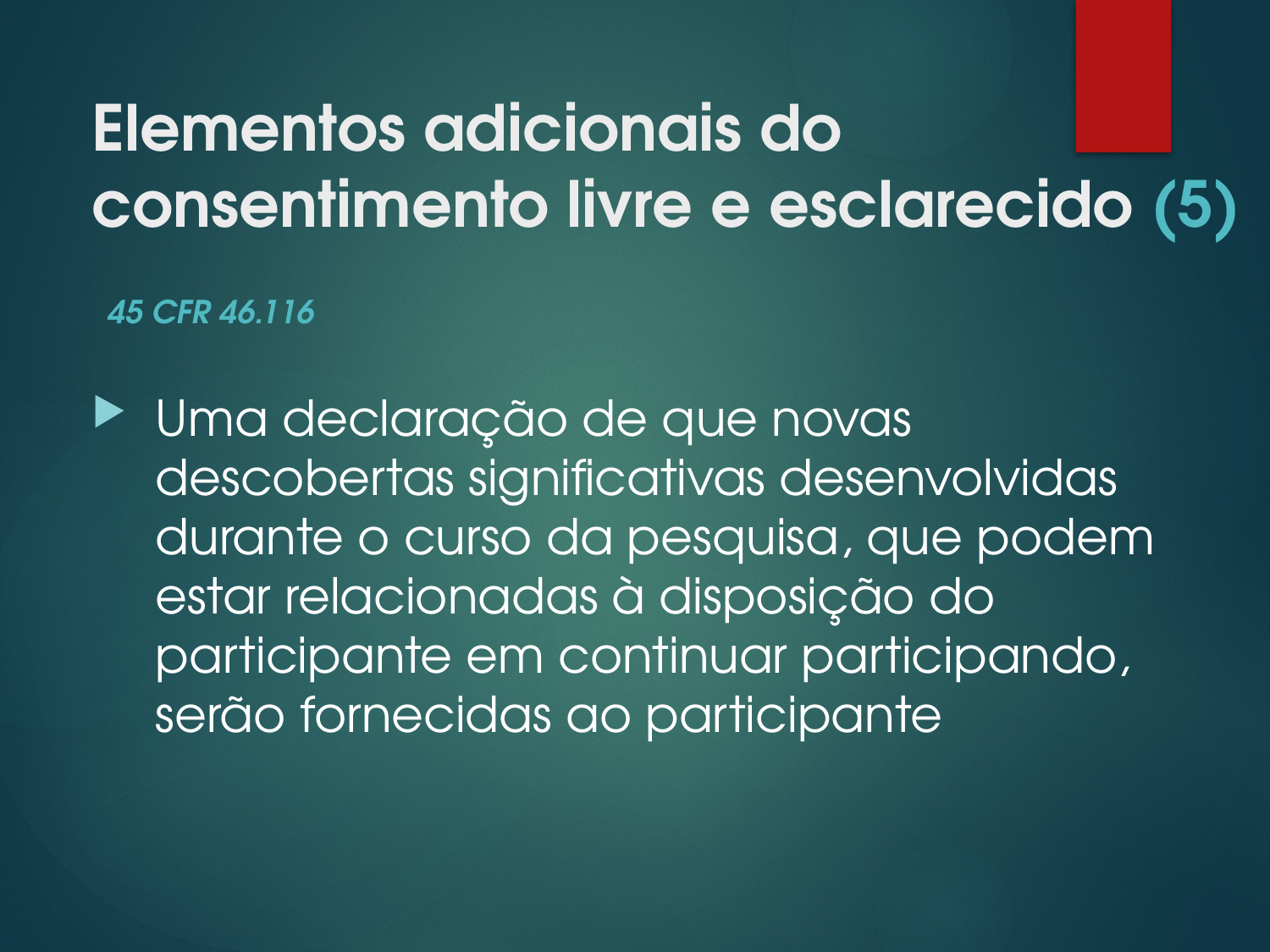

# Elementos adicionais do consentimento livre e esclarecido (5)
45 CFR 46.116
Uma declaração de que novas descobertas significativas desenvolvidas durante o curso da pesquisa, que podem estar relacionadas à disposição do participante em continuar participando, serão fornecidas ao participante